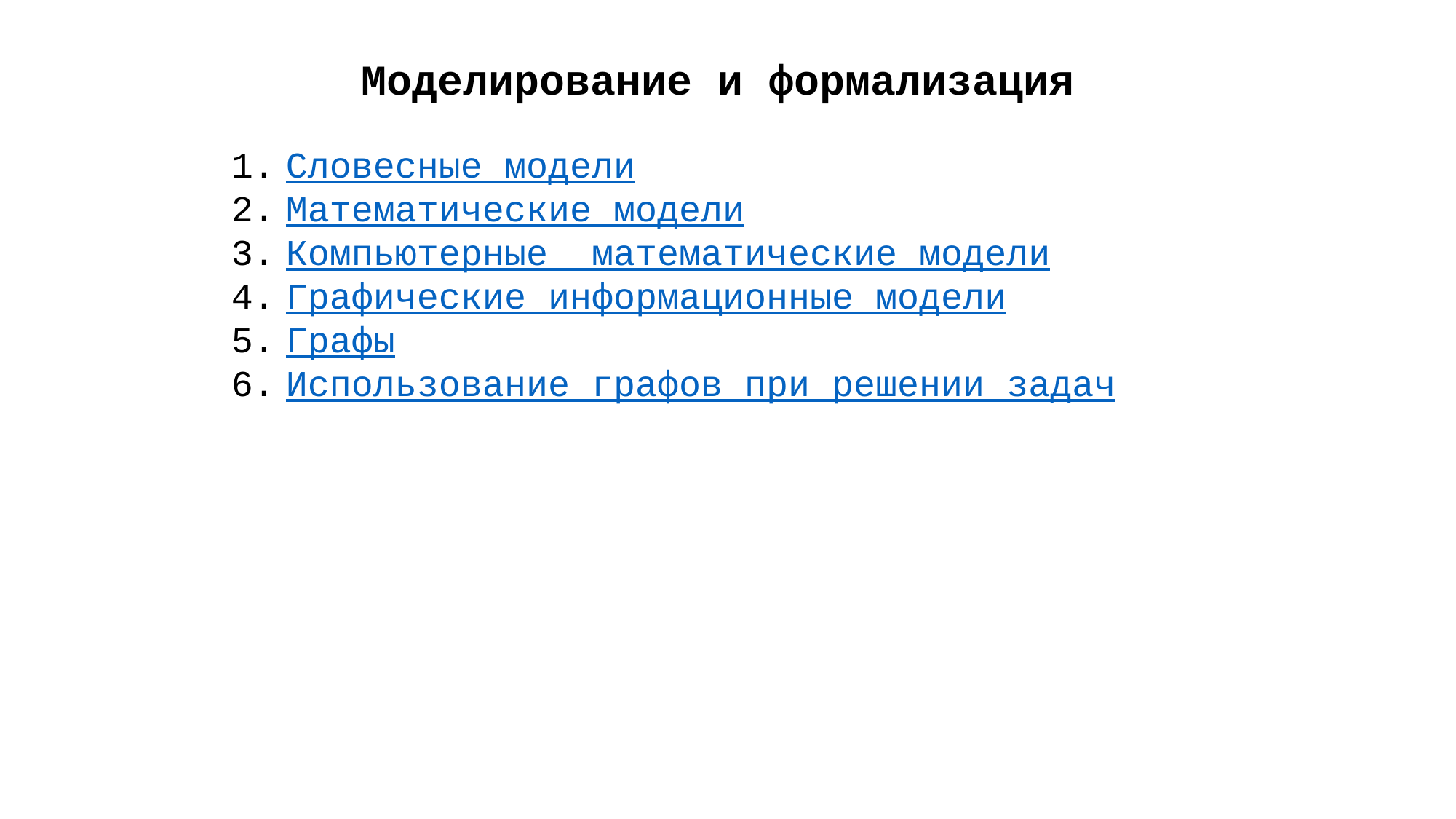

Моделирование и формализация
Словесные модели
Математические модели
Компьютерные  математические модели
Графические информационные модели
Графы
Использование графов при решении задач